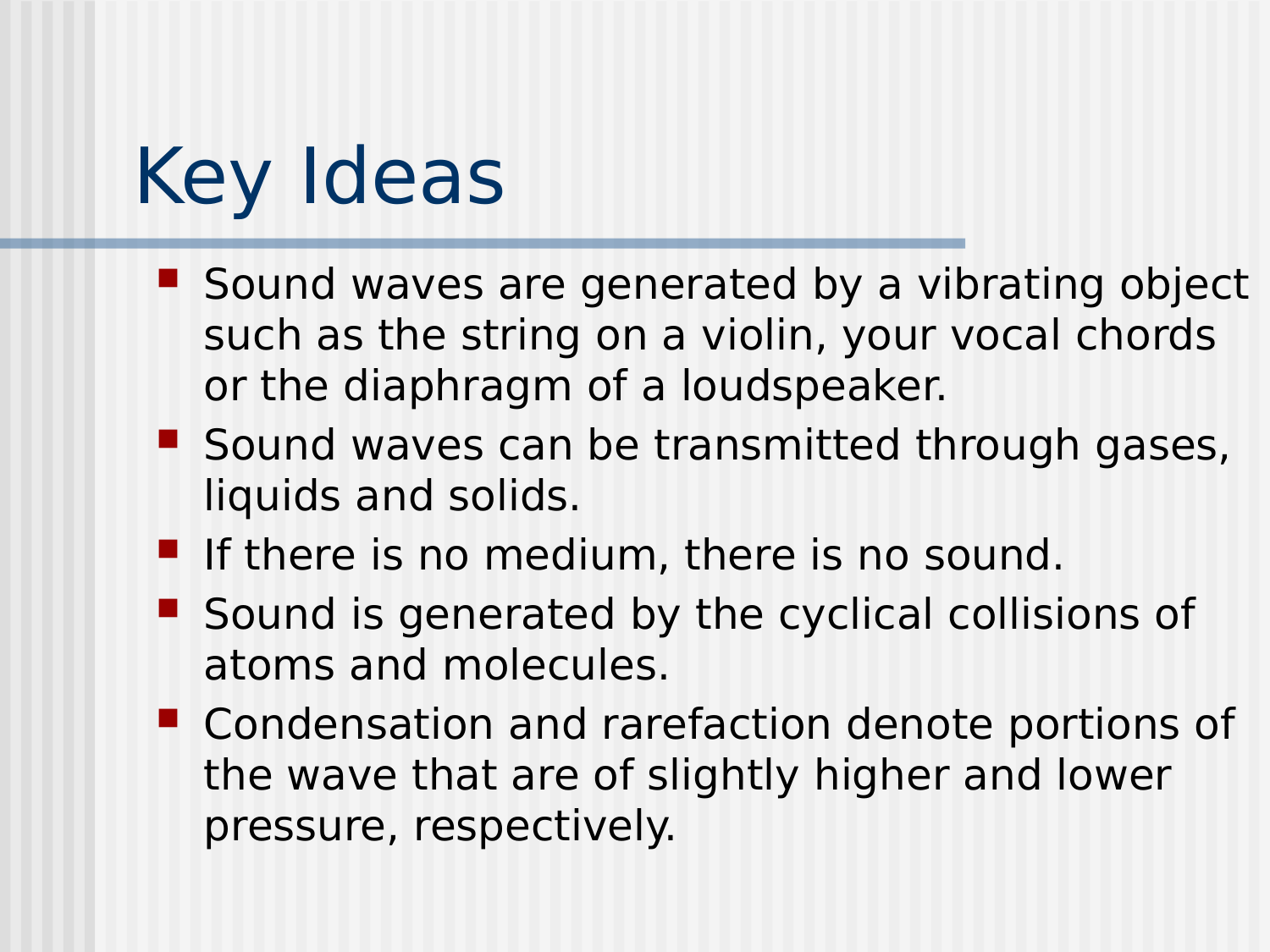

# Key Ideas
Sound waves are generated by a vibrating object such as the string on a violin, your vocal chords or the diaphragm of a loudspeaker.
Sound waves can be transmitted through gases, liquids and solids.
If there is no medium, there is no sound.
Sound is generated by the cyclical collisions of atoms and molecules.
Condensation and rarefaction denote portions of the wave that are of slightly higher and lower pressure, respectively.